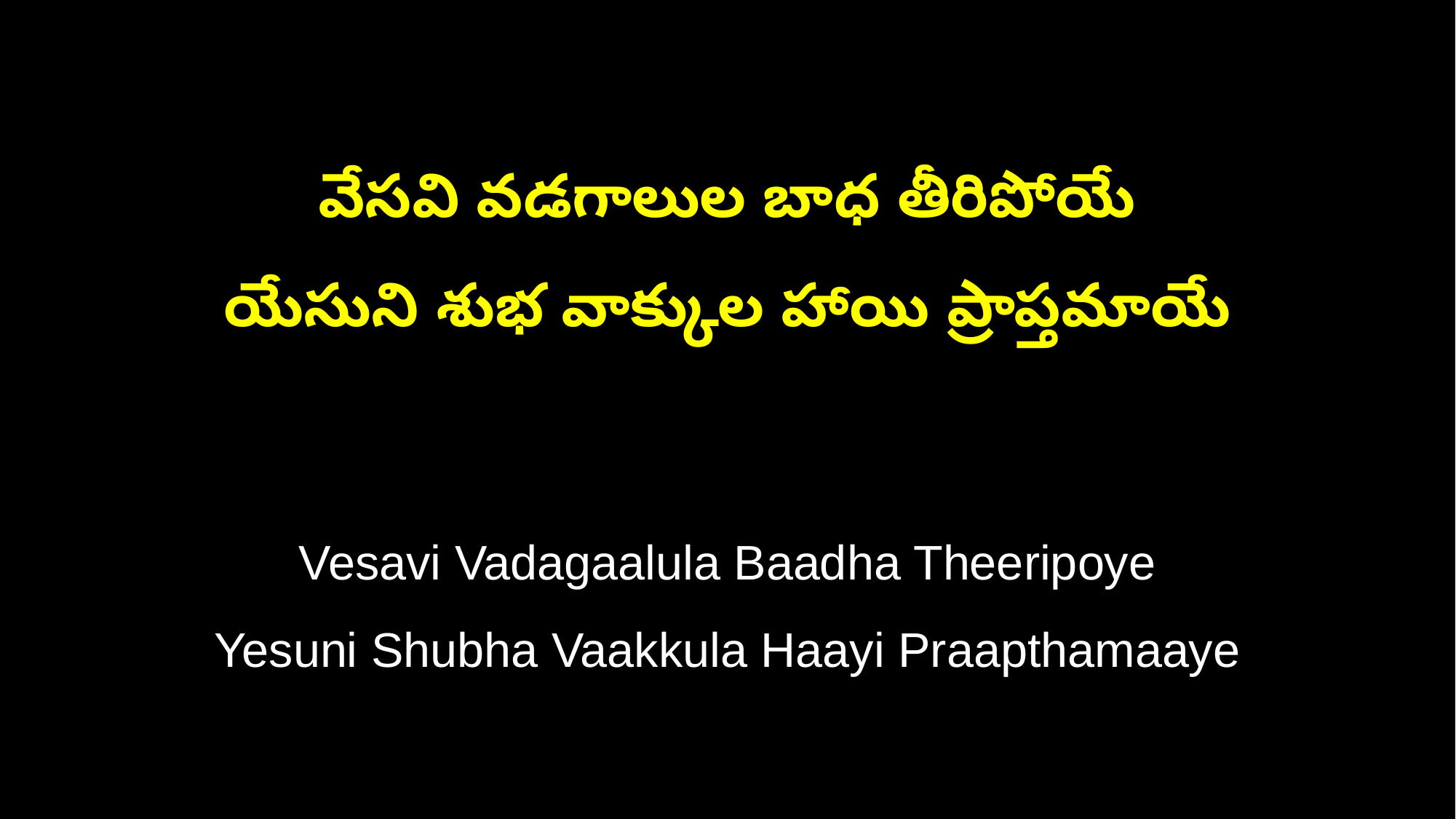

వేసవి వడగాలుల బాధ తీరిపోయే
యేసుని శుభ వాక్కుల హాయి ప్రాప్తమాయే
Vesavi Vadagaalula Baadha Theeripoye
Yesuni Shubha Vaakkula Haayi Praapthamaaye